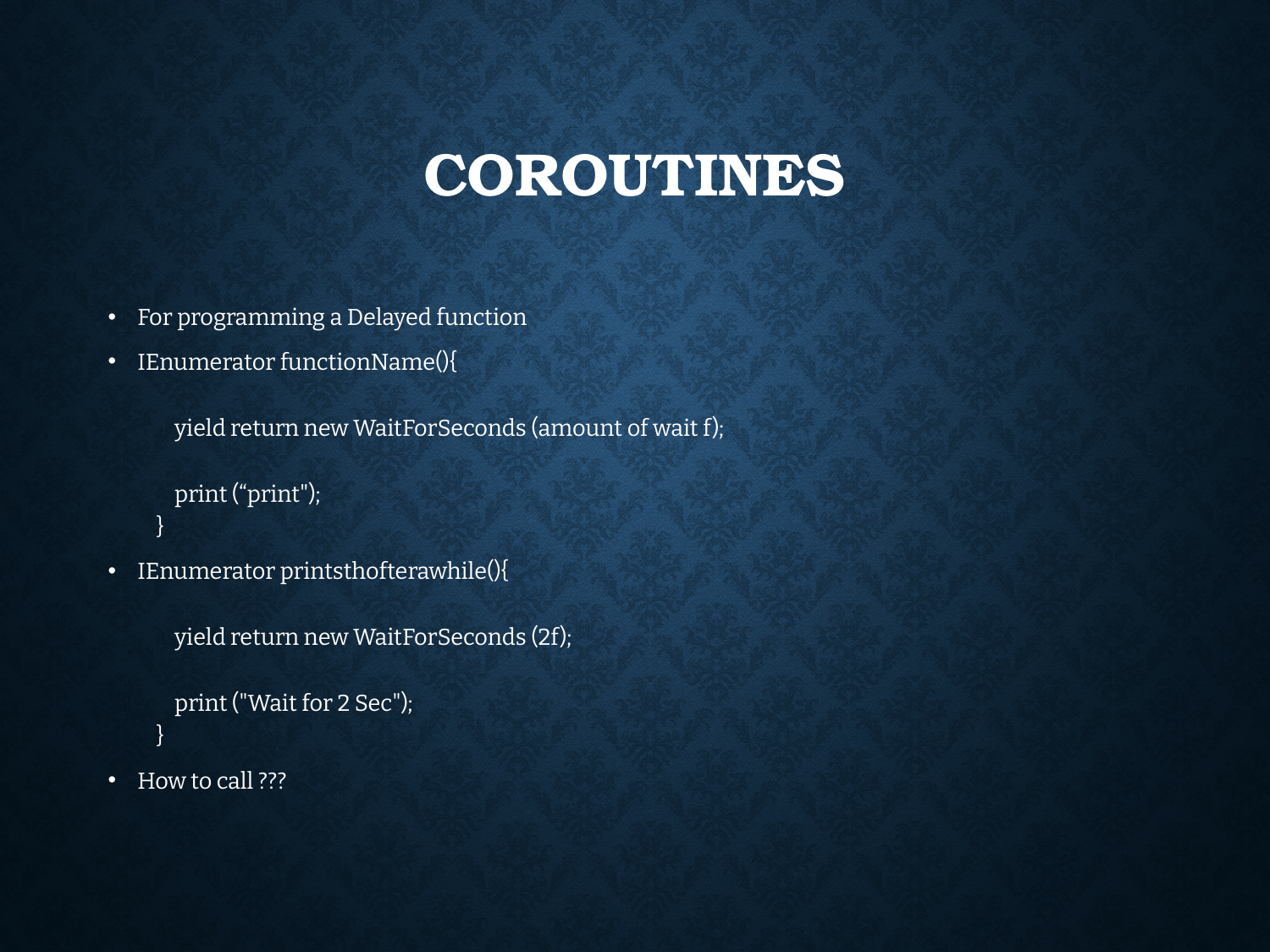

# coroutines
For programming a Delayed function
IEnumerator functionName(){
    
        yield return new WaitForSeconds (amount of wait f);
        print (“print");
    }
IEnumerator printsthofterawhile(){
    
        yield return new WaitForSeconds (2f);
        print ("Wait for 2 Sec");
    }
How to call ???